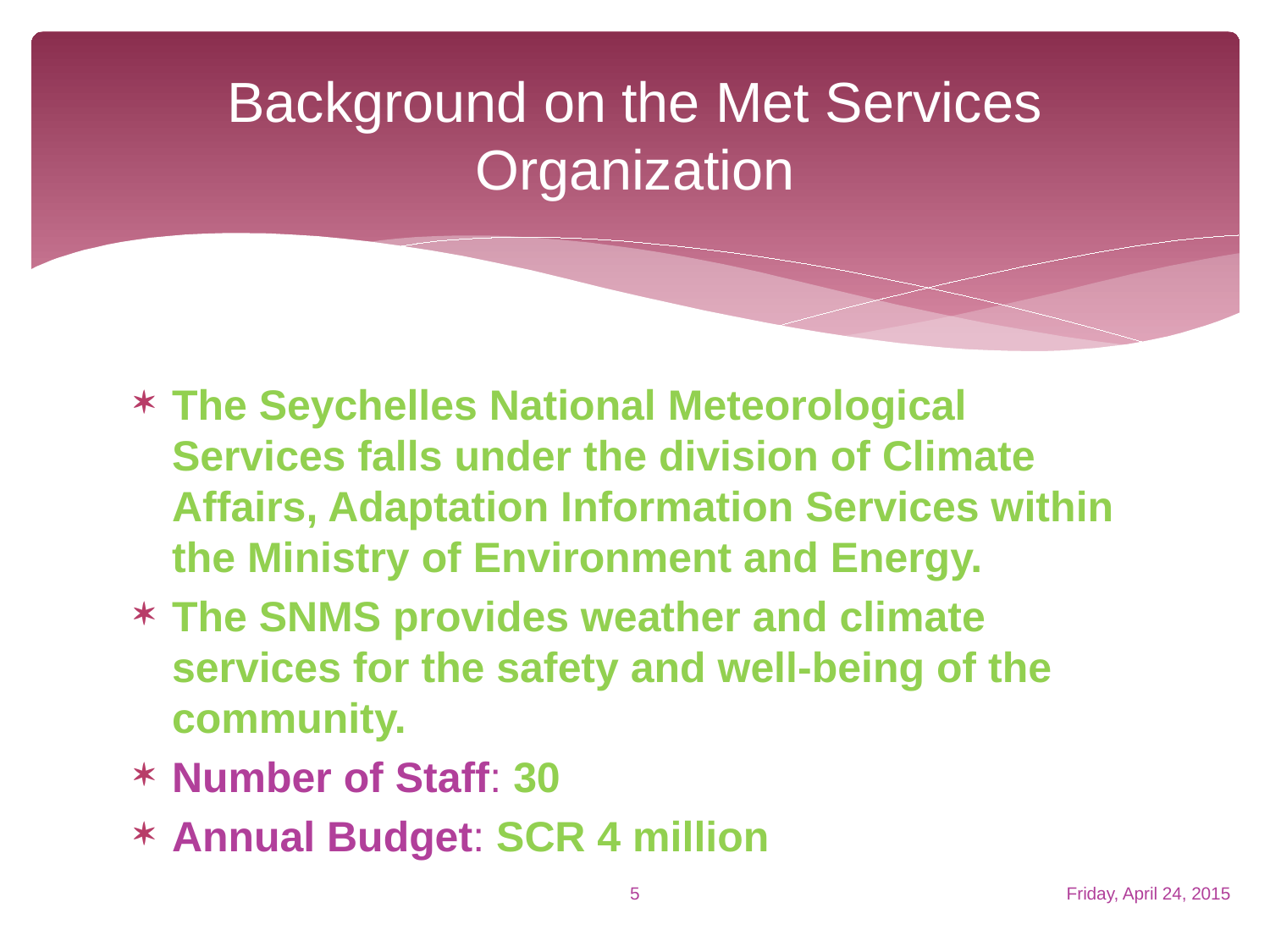

# Background on the Met Services Organization
The Seychelles National Meteorological Services falls under the division of Climate Affairs, Adaptation Information Services within the Ministry of Environment and Energy.
The SNMS provides weather and climate services for the safety and well-being of the community.
Number of Staff: 30
Annual Budget: SCR 4 million
5
Friday, April 24, 2015